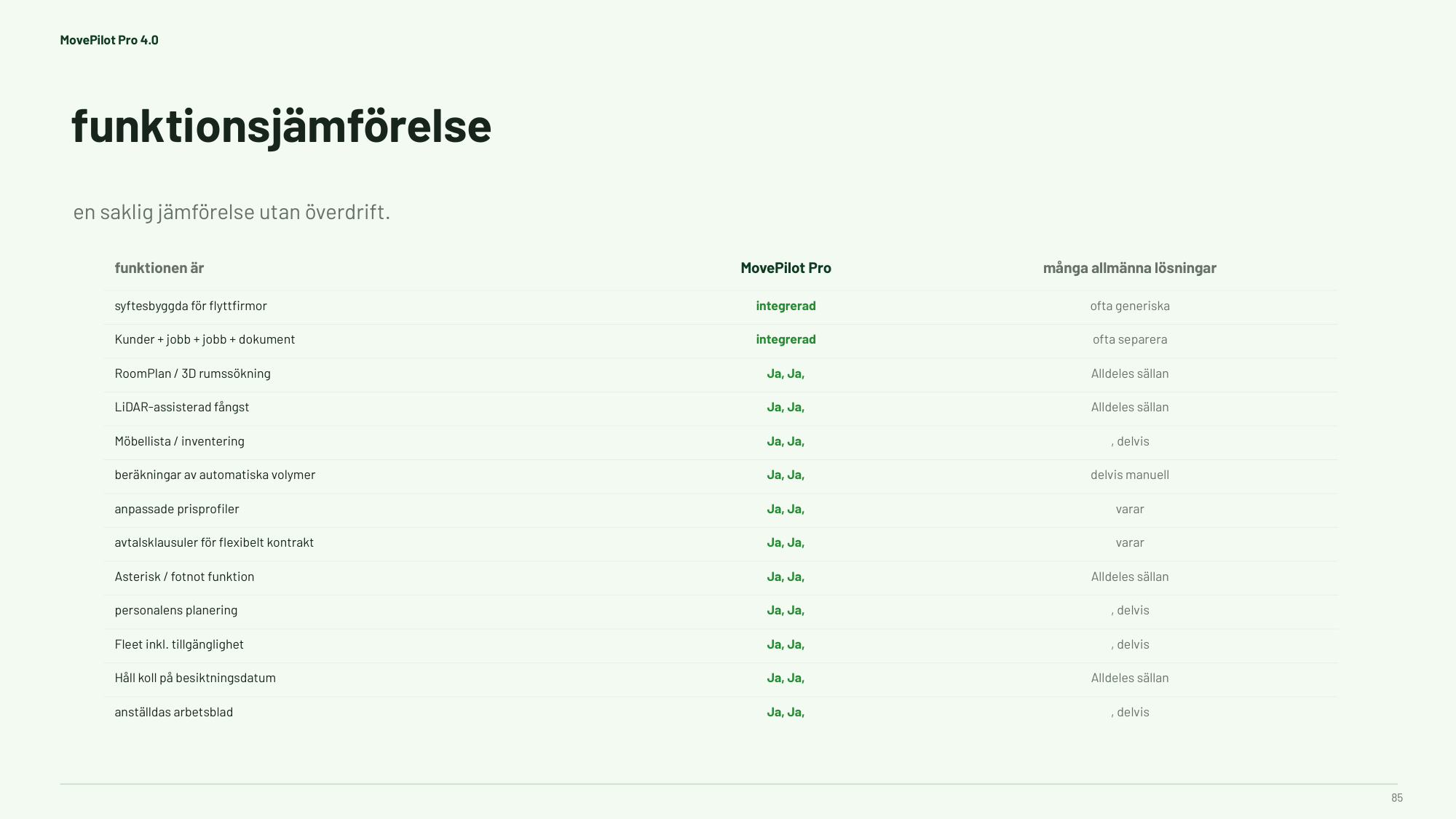

MovePilot Pro 4.0
funktionsjämförelse
en saklig jämförelse utan överdrift.
funktionen är
MovePilot Pro
många allmänna lösningar

syftesbyggda för flyttfirmor
integrerad
ofta generiska

Kunder + jobb + jobb + dokument
integrerad
ofta separera

RoomPlan / 3D rumssökning
Ja, Ja,
Alldeles sällan

LiDAR-assisterad fångst
Ja, Ja,
Alldeles sällan

Möbellista / inventering
Ja, Ja,
, delvis

beräkningar av automatiska volymer
Ja, Ja,
delvis manuell

anpassade prisprofiler
Ja, Ja,
varar

avtalsklausuler för flexibelt kontrakt
Ja, Ja,
varar

Asterisk / fotnot funktion
Ja, Ja,
Alldeles sällan

personalens planering
Ja, Ja,
, delvis

Fleet inkl. tillgänglighet
Ja, Ja,
, delvis

Håll koll på besiktningsdatum
Ja, Ja,
Alldeles sällan

anställdas arbetsblad
Ja, Ja,
, delvis

85